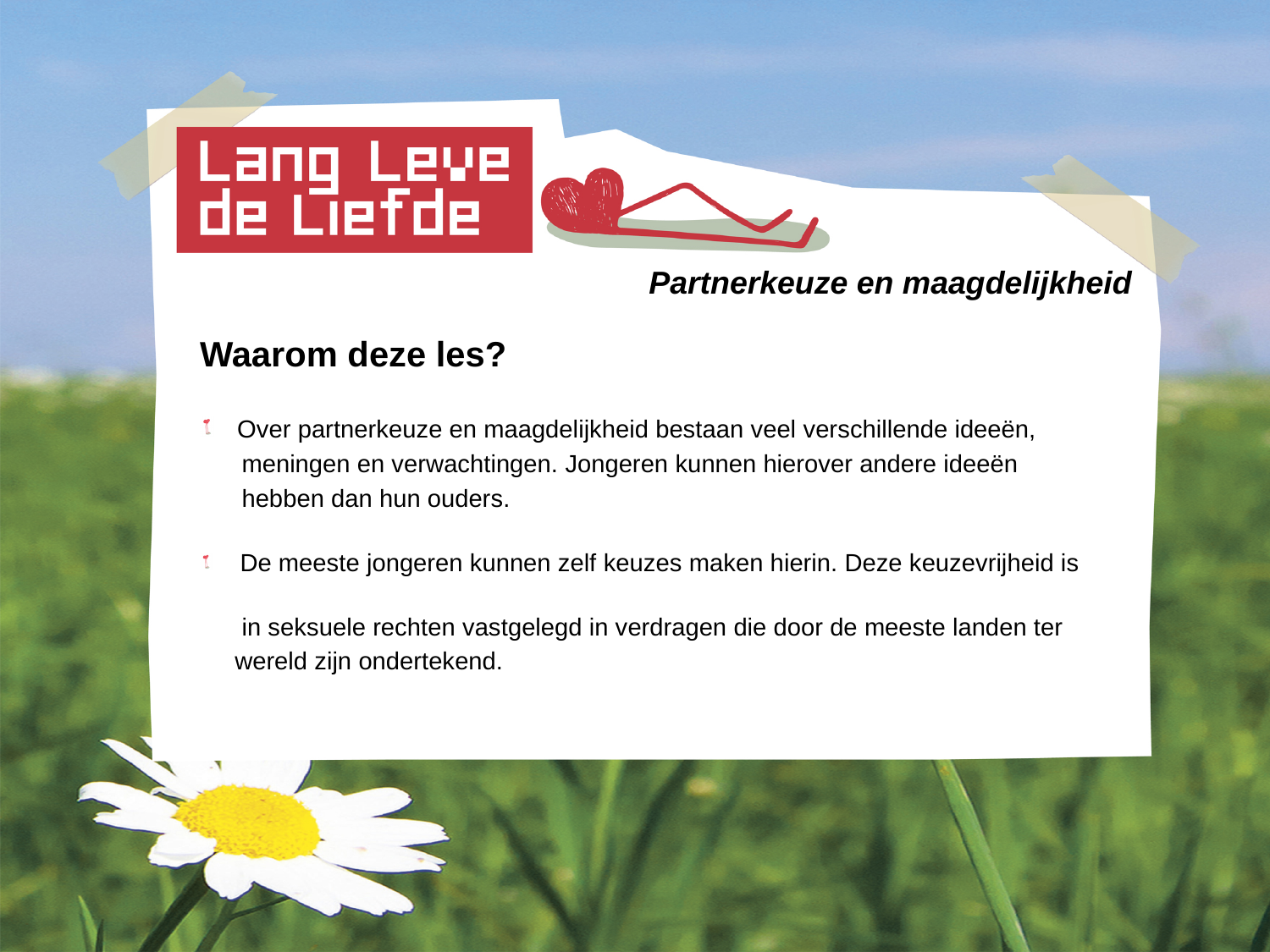

# Partnerkeuze en maagdelijkheid
Waarom deze les?

   Over partnerkeuze en maagdelijkheid bestaan veel verschillende ideeën,
      meningen en verwachtingen. Jongeren kunnen hierover andere ideeën
      hebben dan hun ouders.
    De meeste jongeren kunnen zelf keuzes maken hierin. Deze keuzevrijheid is
      in seksuele rechten vastgelegd in verdragen die door de meeste landen ter
     wereld zijn ondertekend.